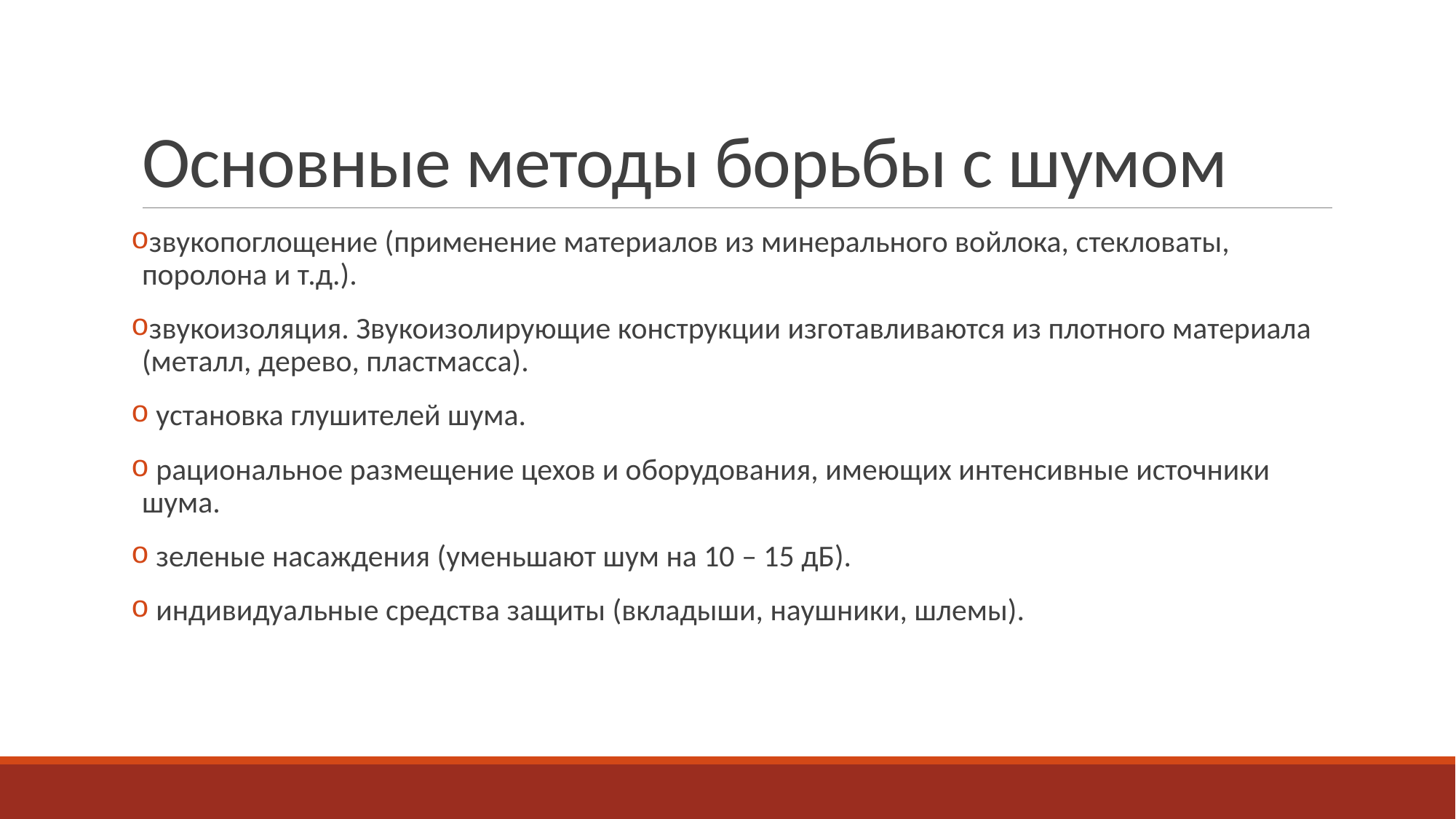

# Основные методы борьбы с шумом
звукопоглощение (применение материалов из минерального войлока, стекловаты, поролона и т.д.).
звукоизоляция. Звукоизолирующие конструкции изготавливаются из плотного материала (металл, дерево, пластмасса).
 установка глушителей шума.
 рациональное размещение цехов и оборудования, имеющих интенсивные источники шума.
 зеленые насаждения (уменьшают шум на 10 – 15 дБ).
 индивидуальные средства защиты (вкладыши, наушники, шлемы).